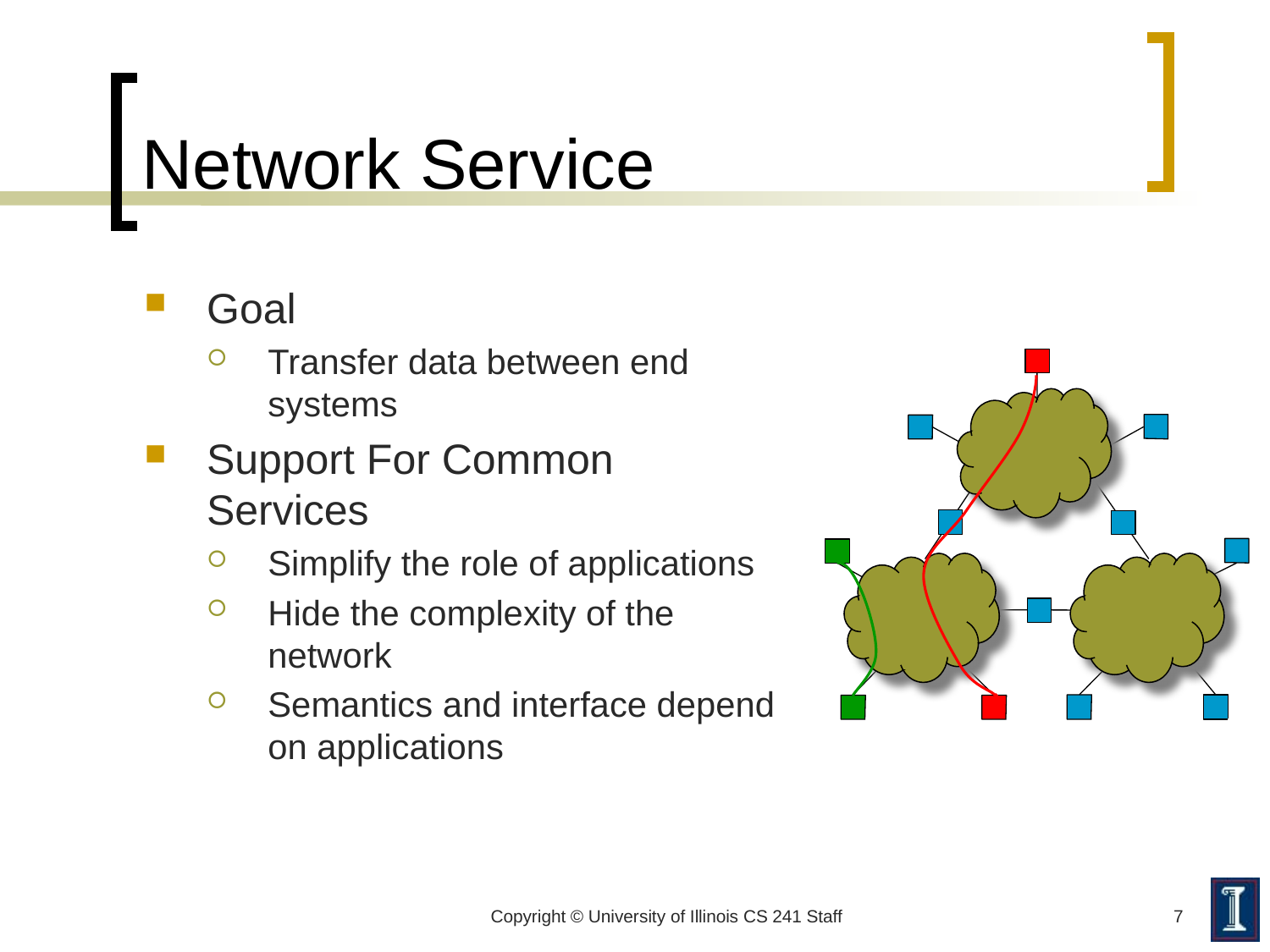

# Network Service
Goal
Transfer data between end systems
Support For Common Services
Simplify the role of applications
Hide the complexity of the network
Semantics and interface depend on applications

Copyright © University of Illinois CS 241 Staff
7